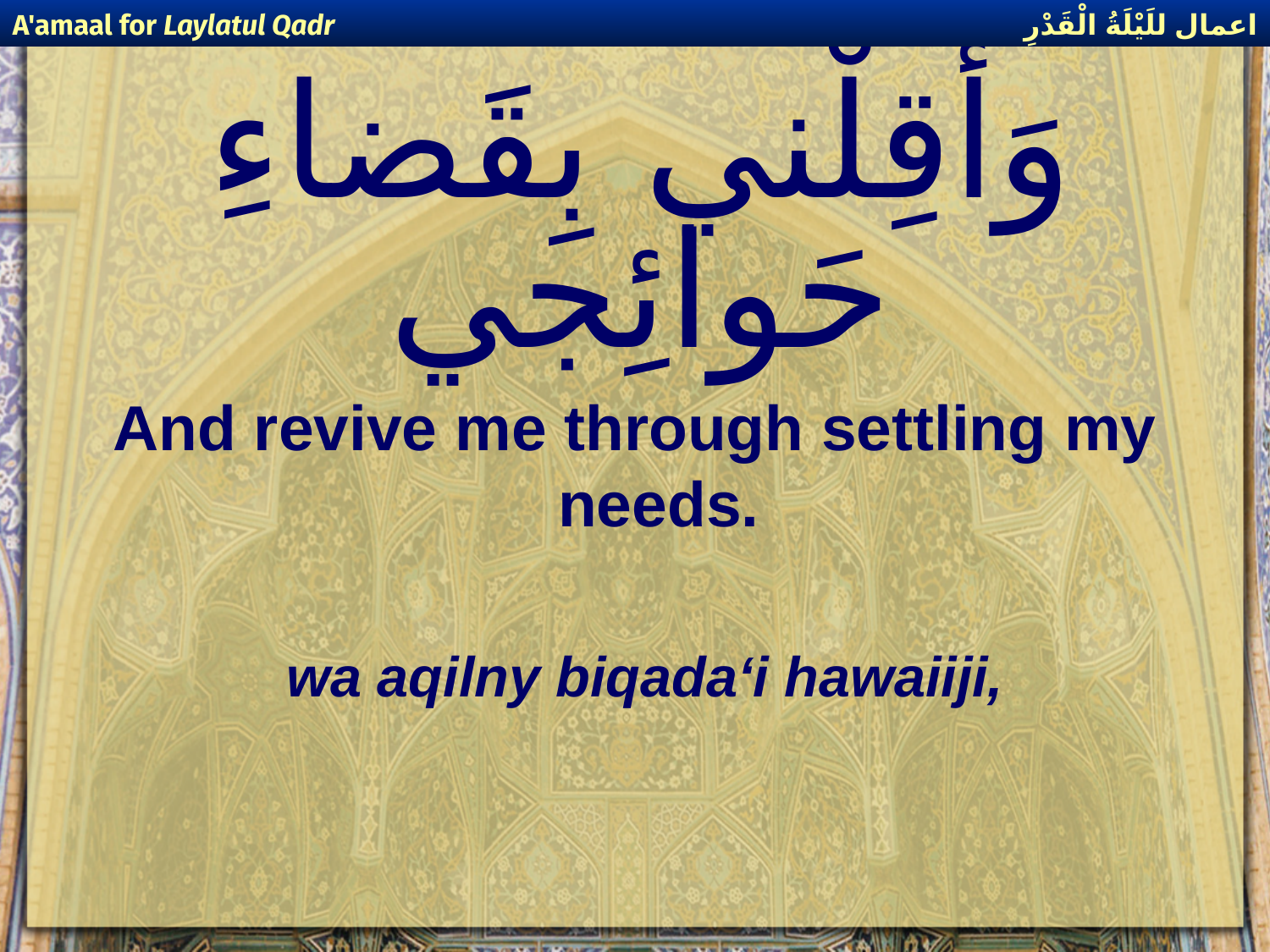

اعمال للَيْلَةُ الْقَدْرِ
A'amaal for Laylatul Qadr
# وَأقِلْني بِقَضاءِ حَوائِجي
And revive me through settling my needs.
wa aqilny biqada‘i hawaiiji,